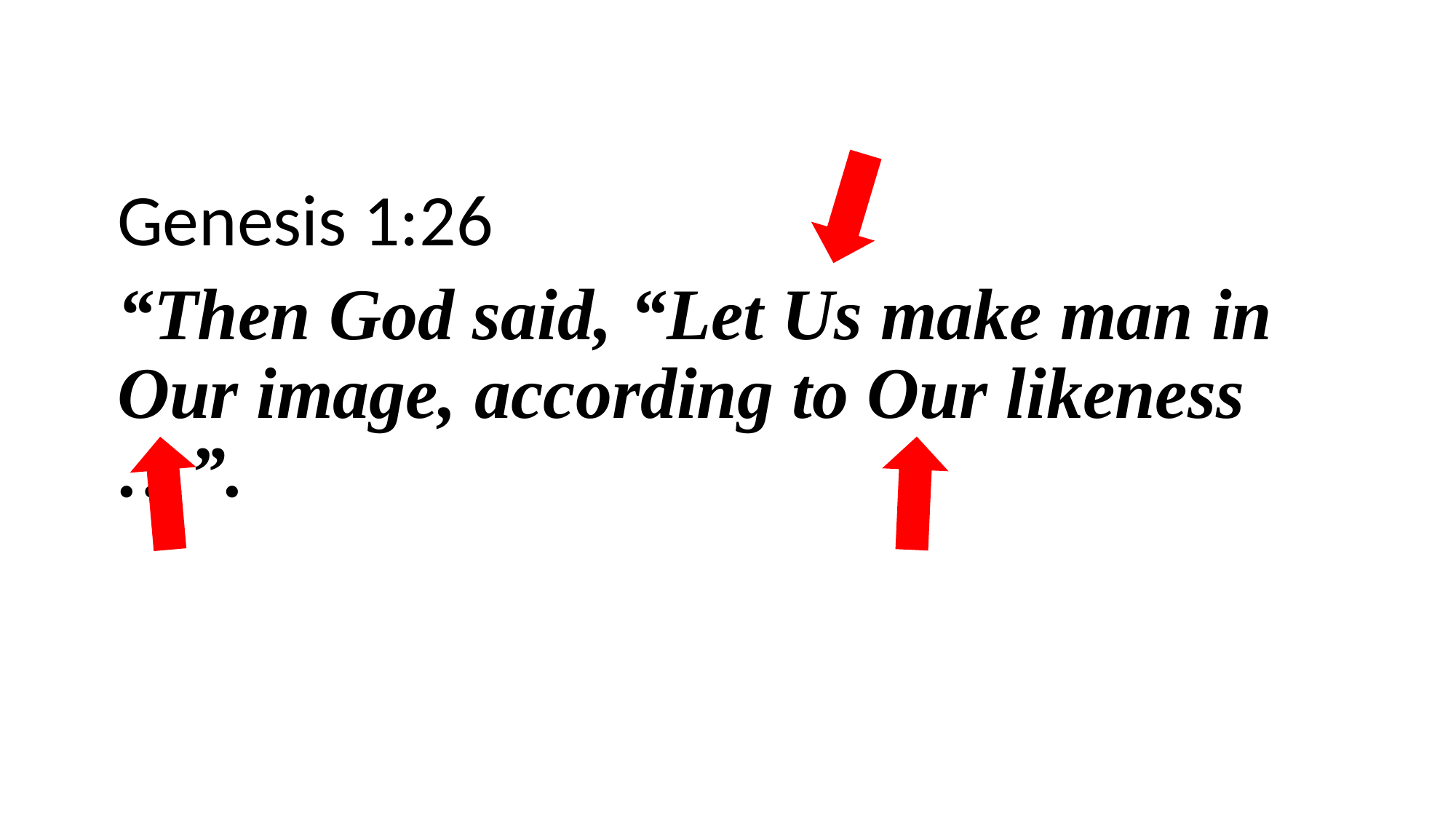

Genesis 1:26
“Then God said, “Let Us make man in Our image, according to Our likeness …”.